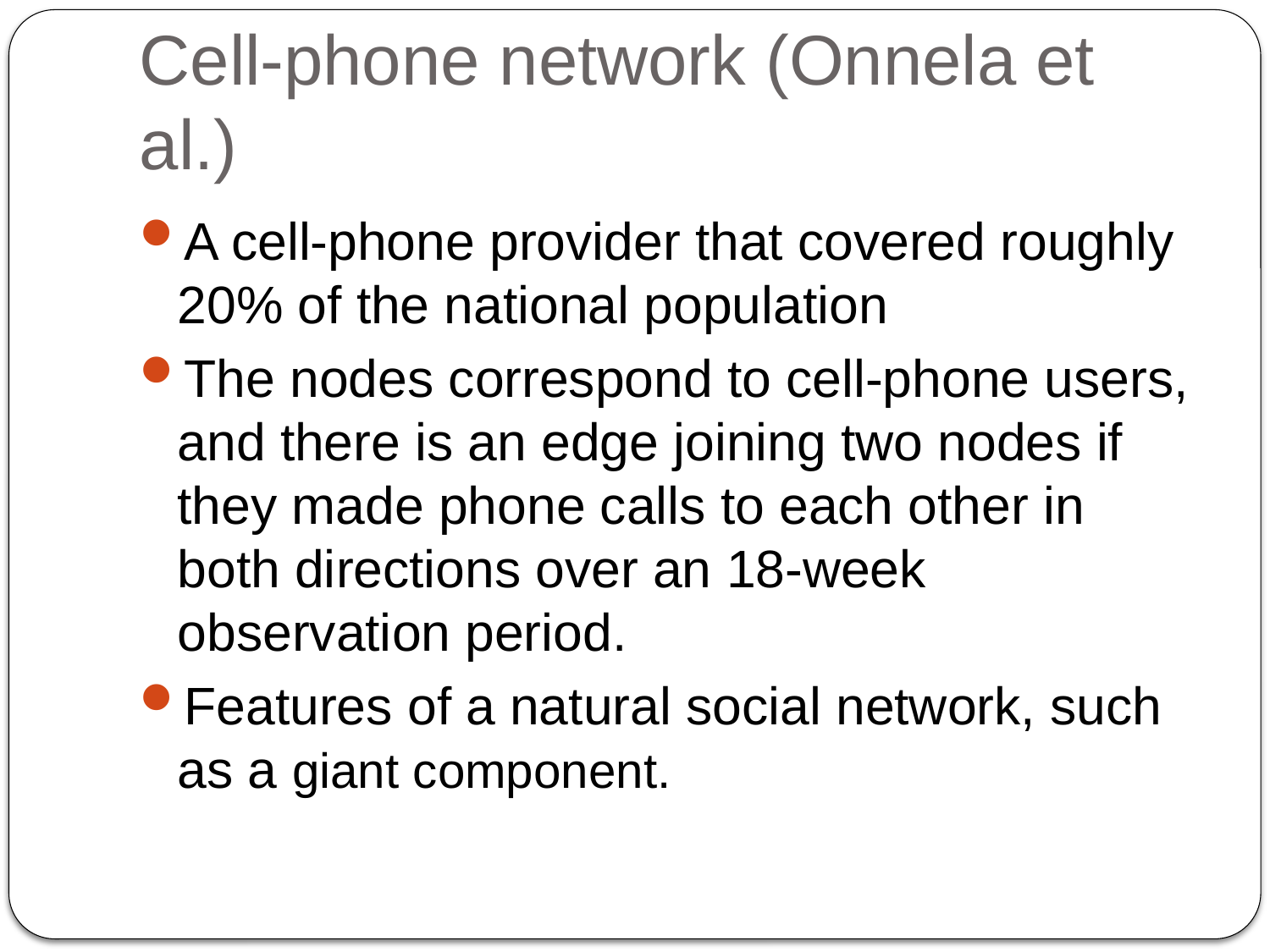

# Cell-phone network (Onnela et al.)
A cell-phone provider that covered roughly 20% of the national population
The nodes correspond to cell-phone users, and there is an edge joining two nodes if they made phone calls to each other in both directions over an 18-week observation period.
Features of a natural social network, such as a giant component.